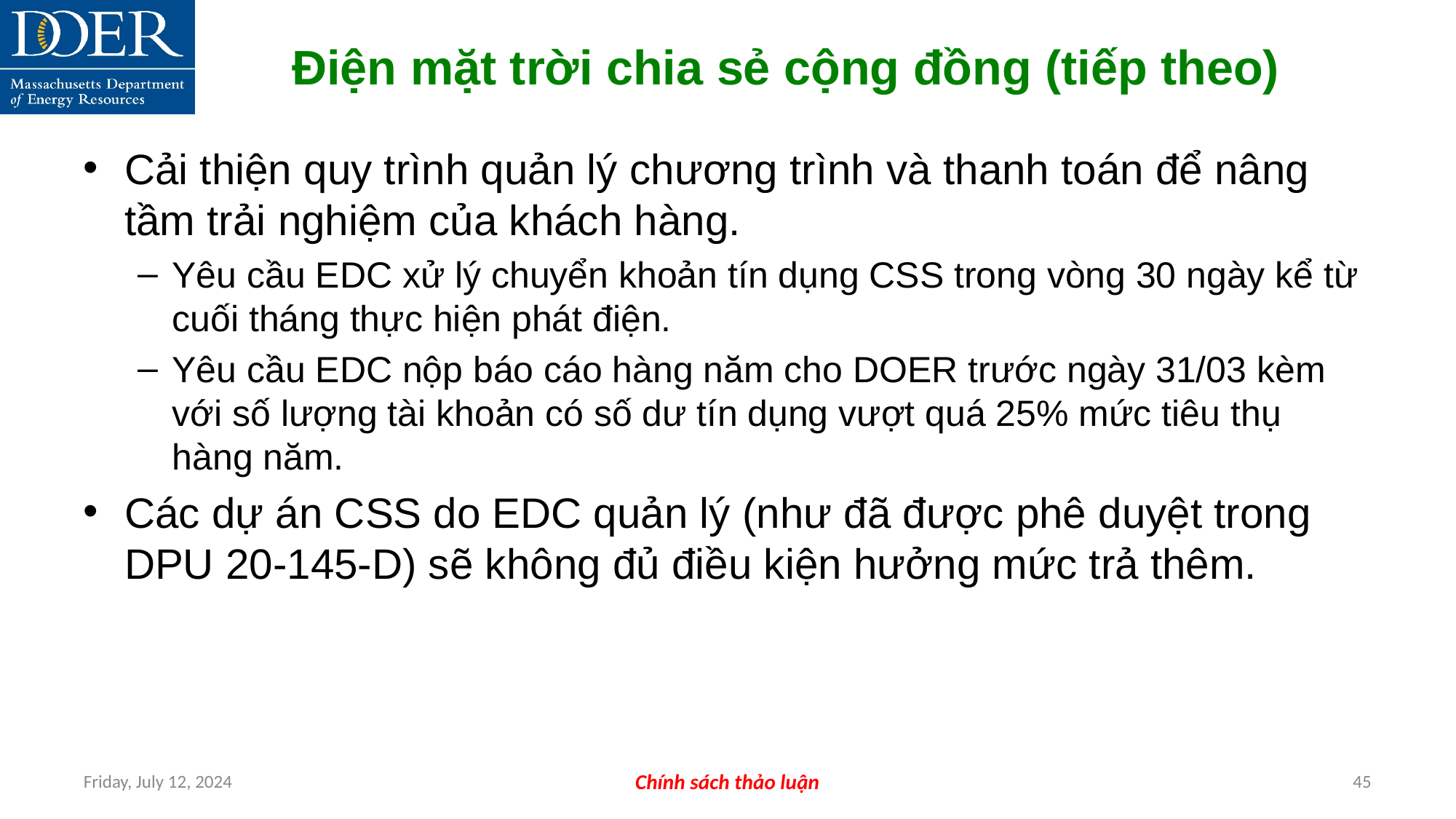

Cải thiện quy trình quản lý chương trình và thanh toán để nâng tầm trải nghiệm của khách hàng.
Yêu cầu EDC xử lý chuyển khoản tín dụng CSS trong vòng 30 ngày kể từ cuối tháng thực hiện phát điện.
Yêu cầu EDC nộp báo cáo hàng năm cho DOER trước ngày 31/03 kèm với số lượng tài khoản có số dư tín dụng vượt quá 25% mức tiêu thụ hàng năm.
Các dự án CSS do EDC quản lý (như đã được phê duyệt trong DPU 20-145-D) sẽ không đủ điều kiện hưởng mức trả thêm.
Điện mặt trời chia sẻ cộng đồng (tiếp theo)
Friday, July 12, 2024
Chính sách thảo luận
45